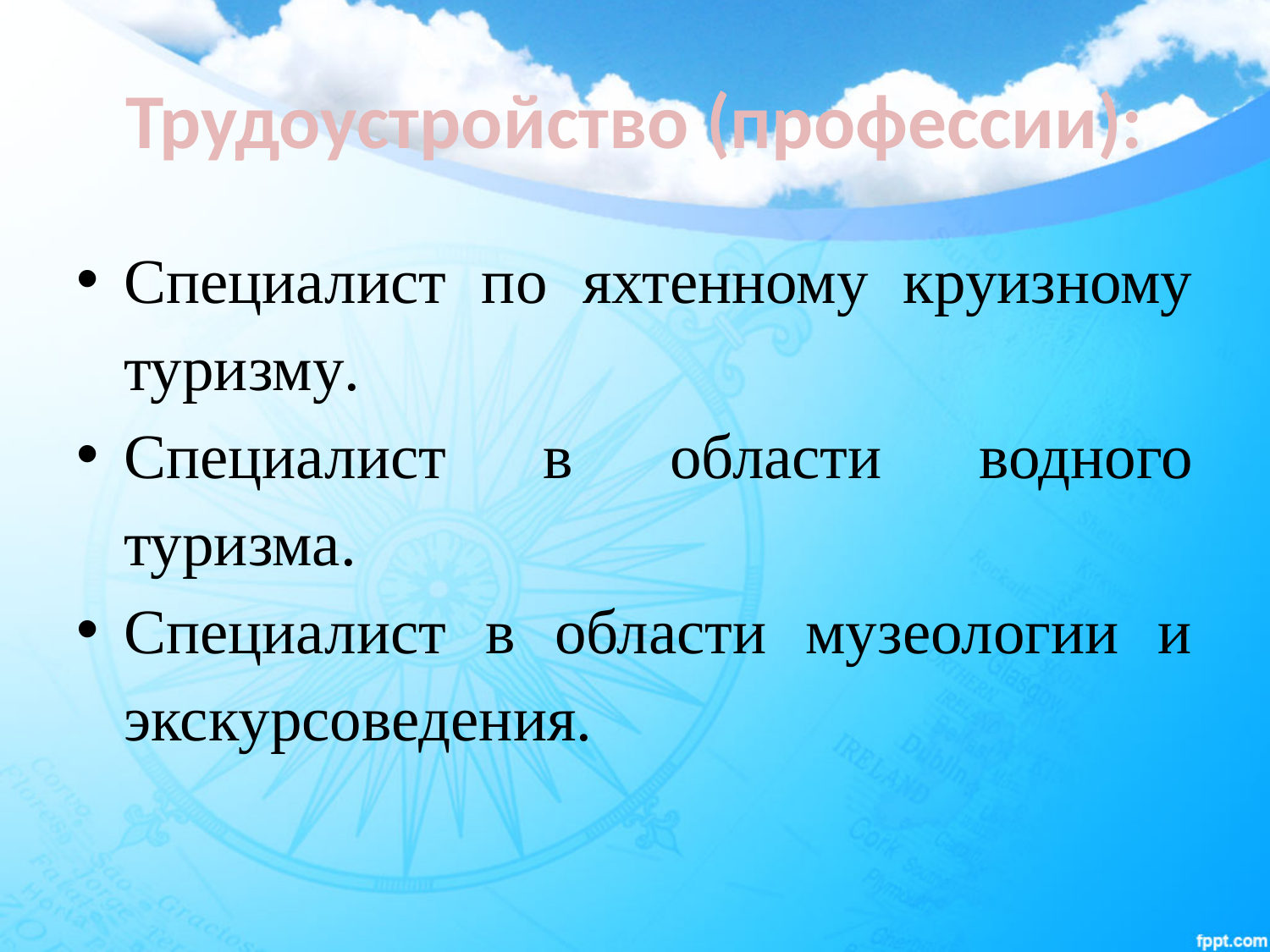

# Трудоустройство (профессии):
Специалист по яхтенному круизному туризму.
Специалист в области водного туризма.
Специалист в области музеологии и экскурсоведения.